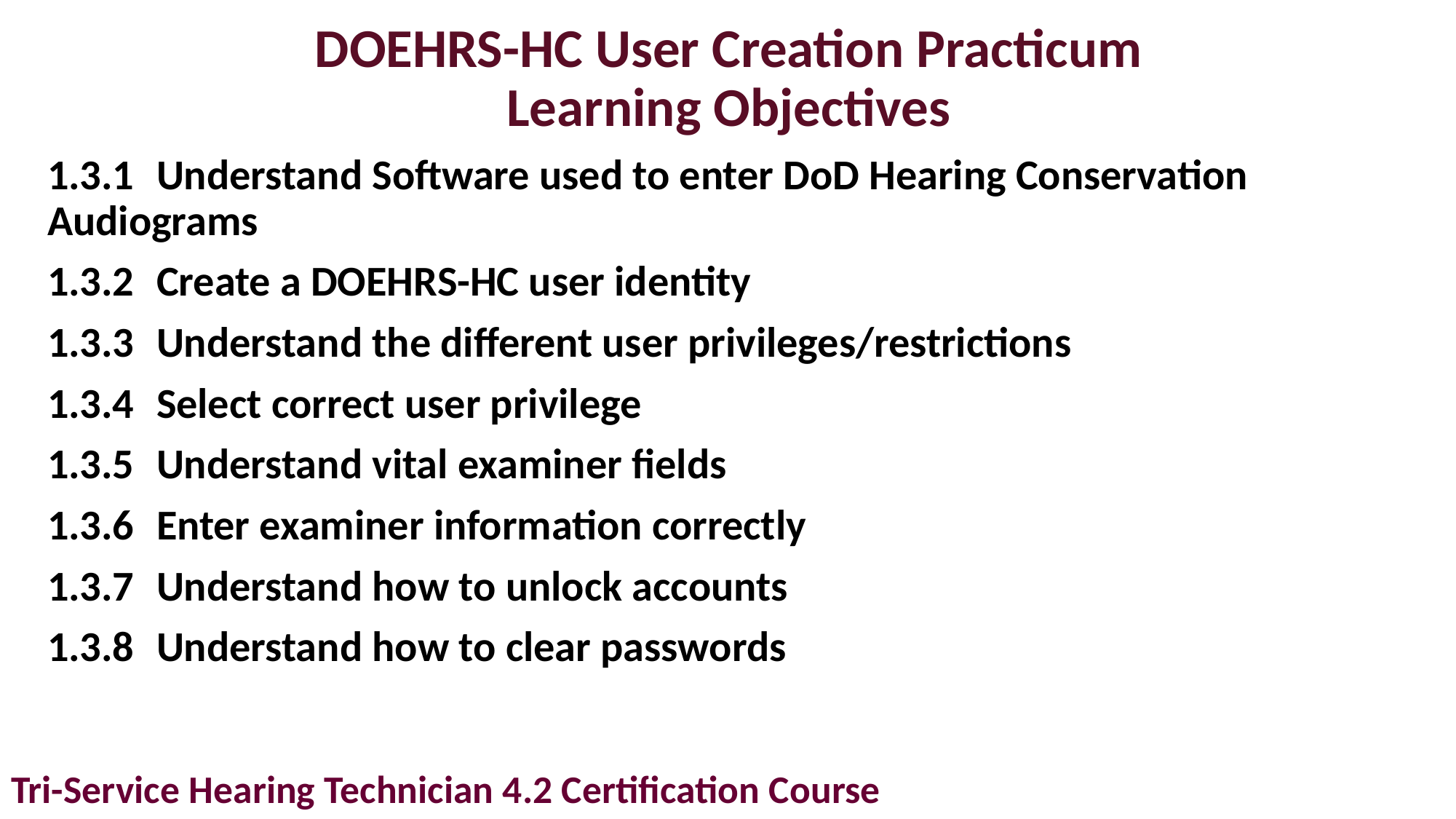

# DOEHRS-HC User Creation Practicum Learning Objectives
1.3.1	Understand Software used to enter DoD Hearing Conservation 	Audiograms
1.3.2	Create a DOEHRS-HC user identity
1.3.3	Understand the different user privileges/restrictions
1.3.4	Select correct user privilege
1.3.5	Understand vital examiner fields
1.3.6	Enter examiner information correctly
1.3.7	Understand how to unlock accounts
1.3.8	Understand how to clear passwords
Tri-Service Hearing Technician 4.2 Certification Course